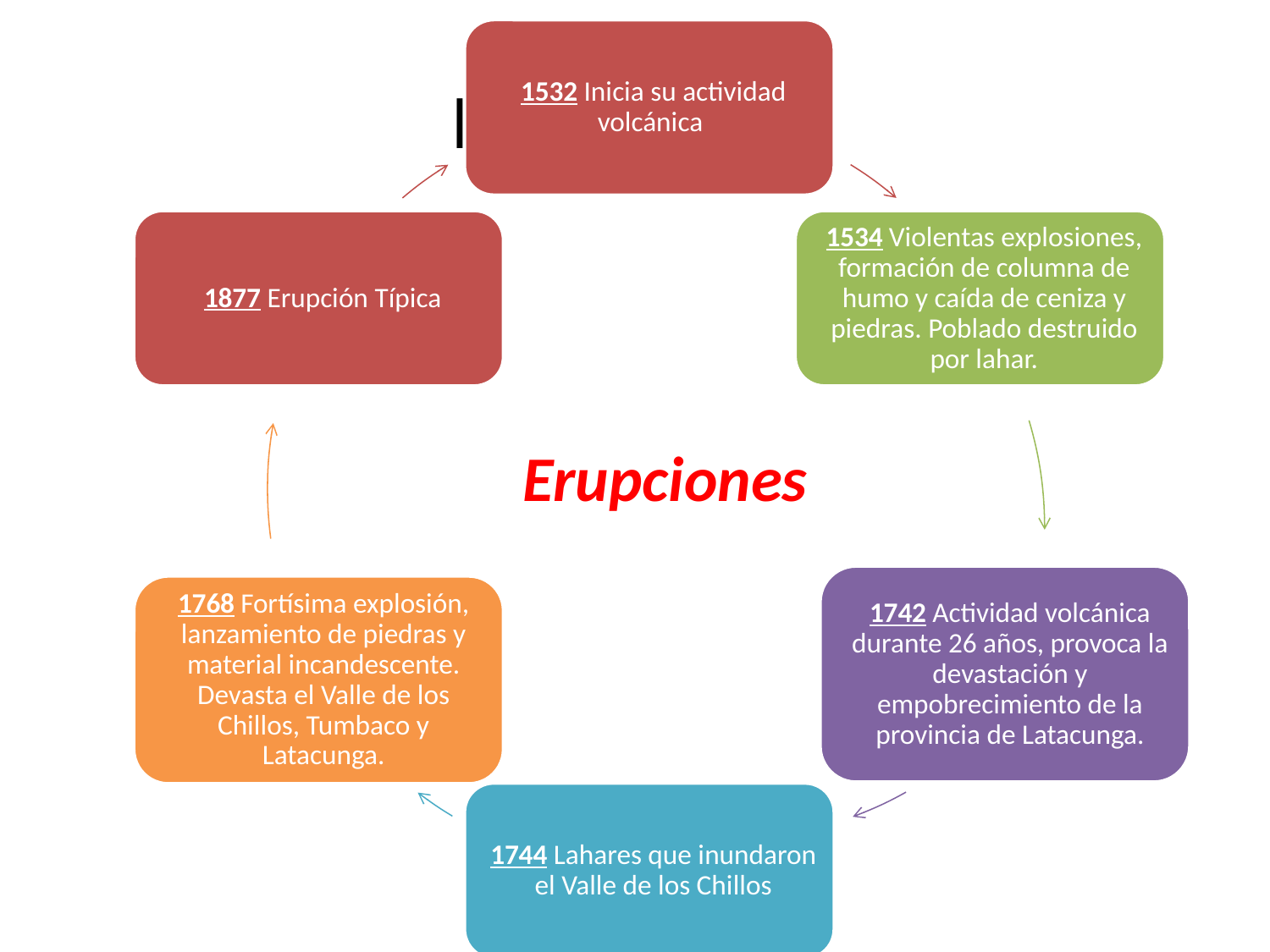

1532 Inicia su actividad volcánica
1534 Violentas explosiones, formación de columna de humo y caída de ceniza y piedras. Poblado destruido por lahar.
1742 Actividad volcánica durante 26 años, provoca la devastación y empobrecimiento de la provincia de Latacunga.
1744 Lahares que inundaron el Valle de los Chillos
1768 Fortísima explosión, lanzamiento de piedras y material incandescente. Devasta el Valle de los Chillos, Tumbaco y Latacunga.
1877 Erupción Típica
# Erupciones
Erupciones